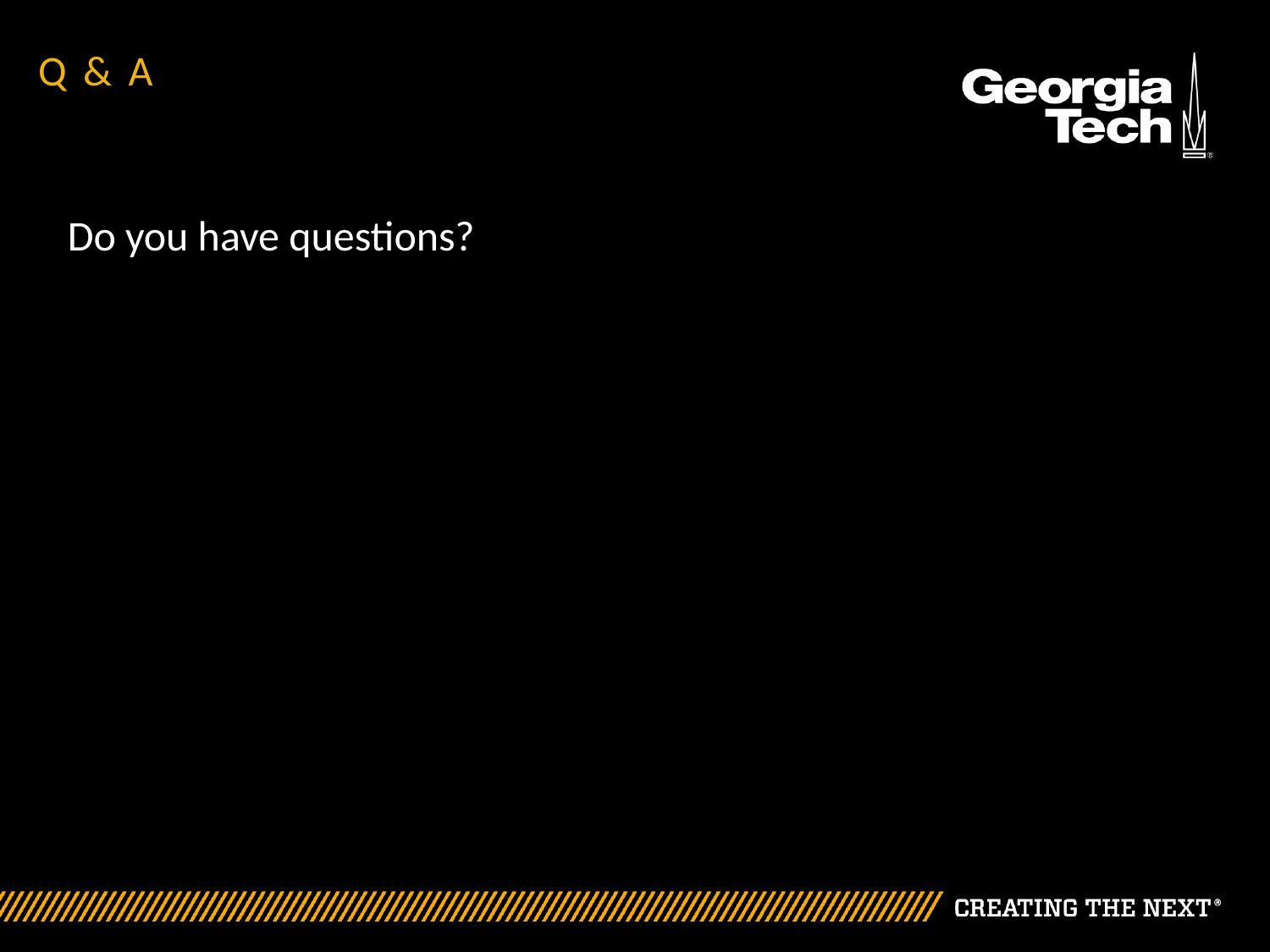

# Q & A
Do you have questions?